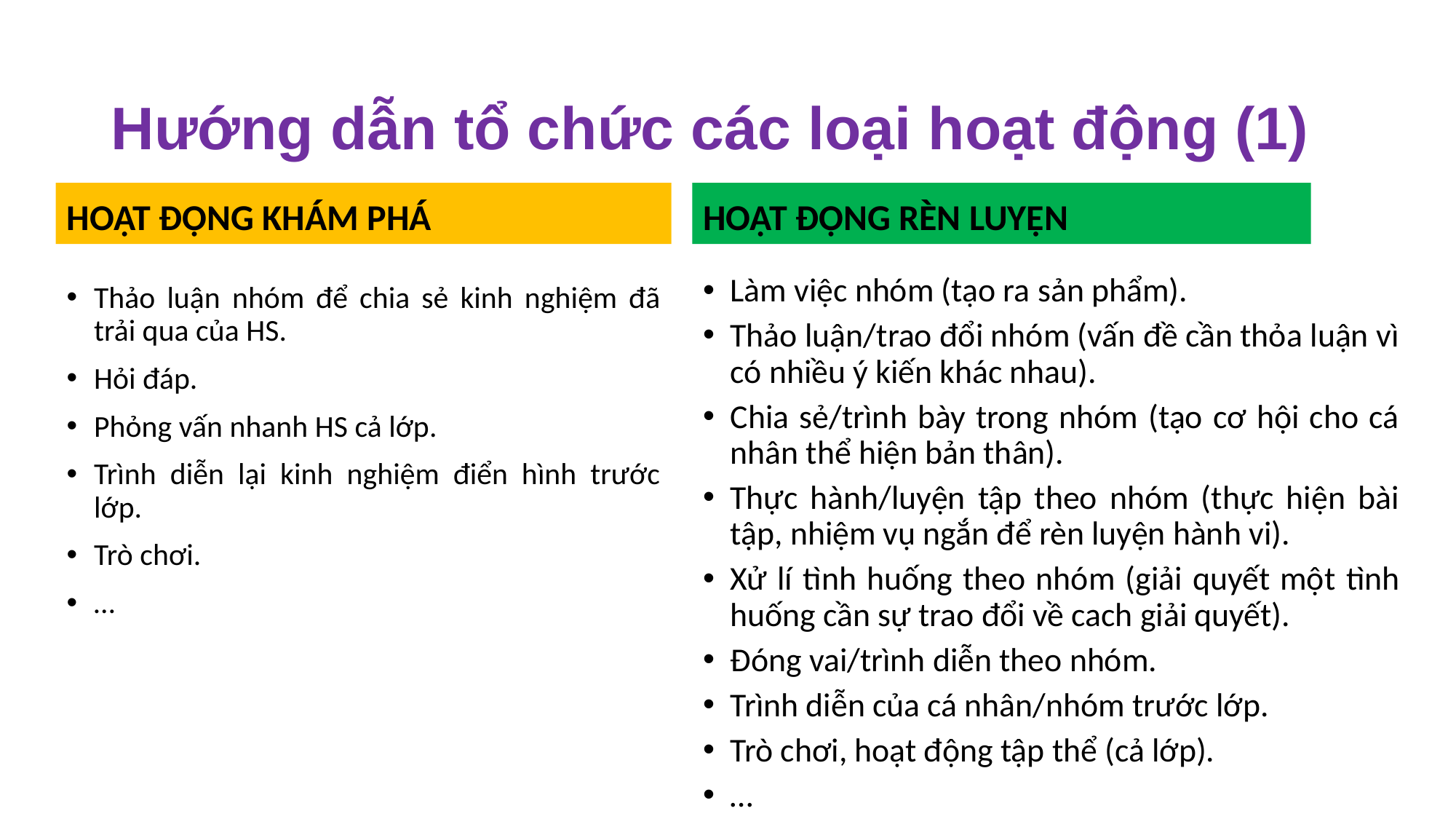

# Hướng dẫn tổ chức các loại hoạt động (1)
HOẠT ĐỘNG KHÁM PHÁ
HOẠT ĐỘNG RÈN LUYỆN
Làm việc nhóm (tạo ra sản phẩm).
Thảo luận/trao đổi nhóm (vấn đề cần thỏa luận vì có nhiều ý kiến khác nhau).
Chia sẻ/trình bày trong nhóm (tạo cơ hội cho cá nhân thể hiện bản thân).
Thực hành/luyện tập theo nhóm (thực hiện bài tập, nhiệm vụ ngắn để rèn luyện hành vi).
Xử lí tình huống theo nhóm (giải quyết một tình huống cần sự trao đổi về cach giải quyết).
Đóng vai/trình diễn theo nhóm.
Trình diễn của cá nhân/nhóm trước lớp.
Trò chơi, hoạt động tập thể (cả lớp).
…
Thảo luận nhóm để chia sẻ kinh nghiệm đã trải qua của HS.
Hỏi đáp.
Phỏng vấn nhanh HS cả lớp.
Trình diễn lại kinh nghiệm điển hình trước lớp.
Trò chơi.
…